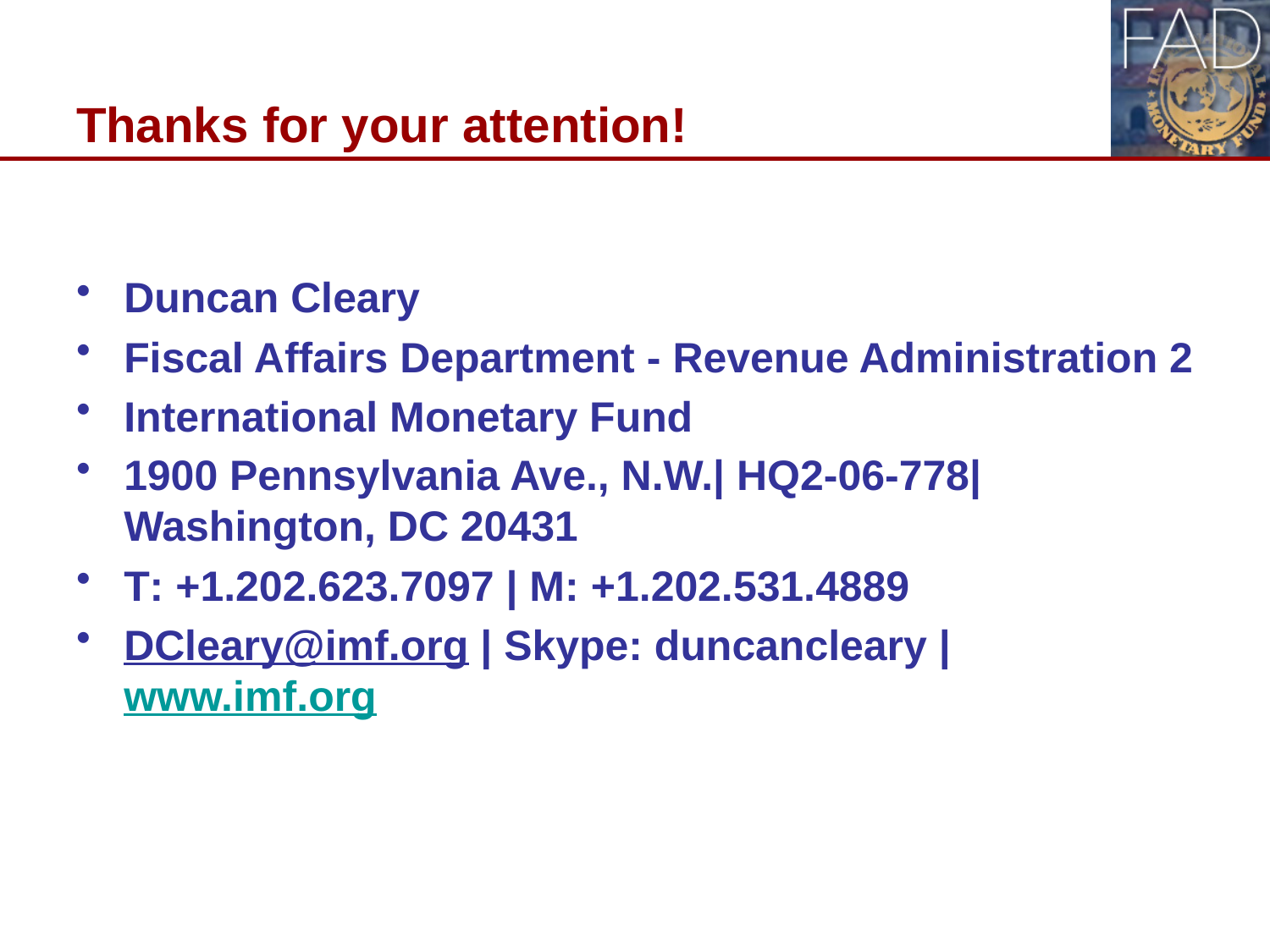

# Thanks for your attention!
Duncan Cleary
Fiscal Affairs Department - Revenue Administration 2
International Monetary Fund
1900 Pennsylvania Ave., N.W.| HQ2-06-778| Washington, DC 20431
T: +1.202.623.7097 | M: +1.202.531.4889
DCleary@imf.org | Skype: duncancleary | www.imf.org